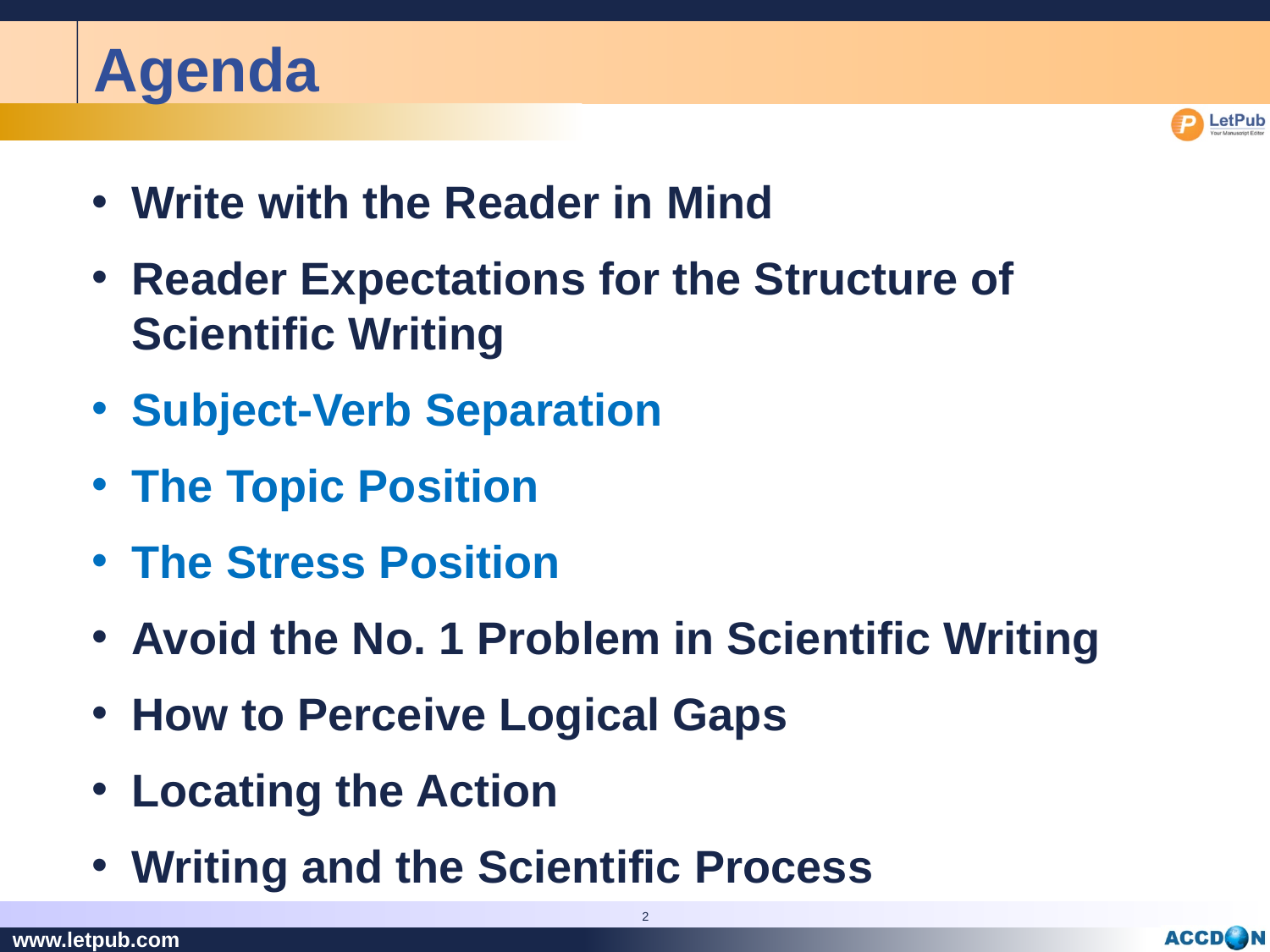

Agenda
Write with the Reader in Mind
Reader Expectations for the Structure of Scientific Writing
Subject-Verb Separation
The Topic Position
The Stress Position
Avoid the No. 1 Problem in Scientific Writing
How to Perceive Logical Gaps
Locating the Action
Writing and the Scientific Process
2